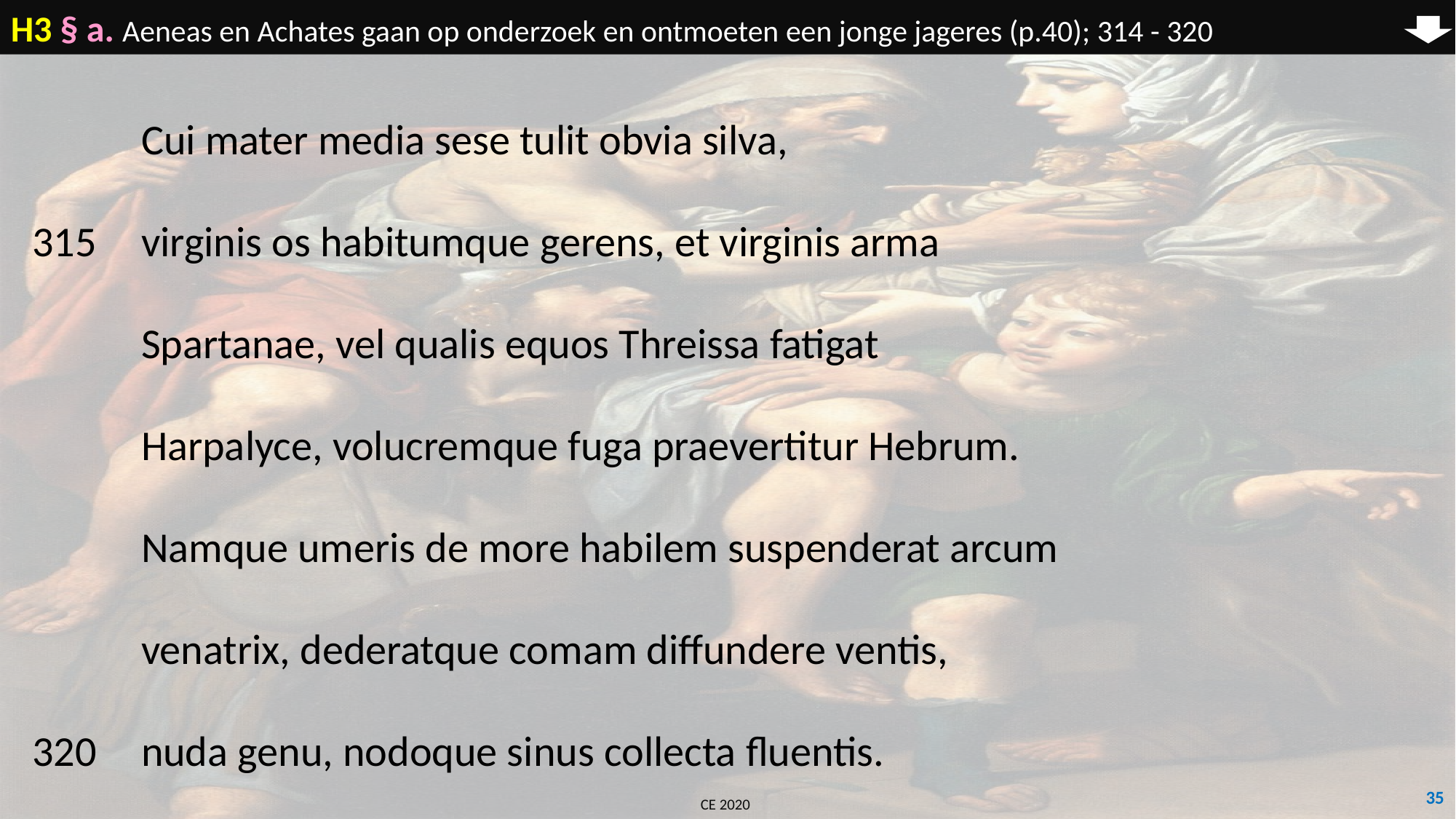

H3 § a. Aeneas en Achates gaan op onderzoek en ontmoeten een jonge jageres (p.40); 314 - 320

	Cui mater media sese tulit obvia silva,
315	virginis os habitumque gerens, et virginis arma
	Spartanae, vel qualis equos Threissa fatigat
	Harpalyce, volucremque fuga praevertitur Hebrum.
	Namque umeris de more habilem suspenderat arcum
	venatrix, dederatque comam diffundere ventis,
320	nuda genu, nodoque sinus collecta fluentis.
35
CE 2020